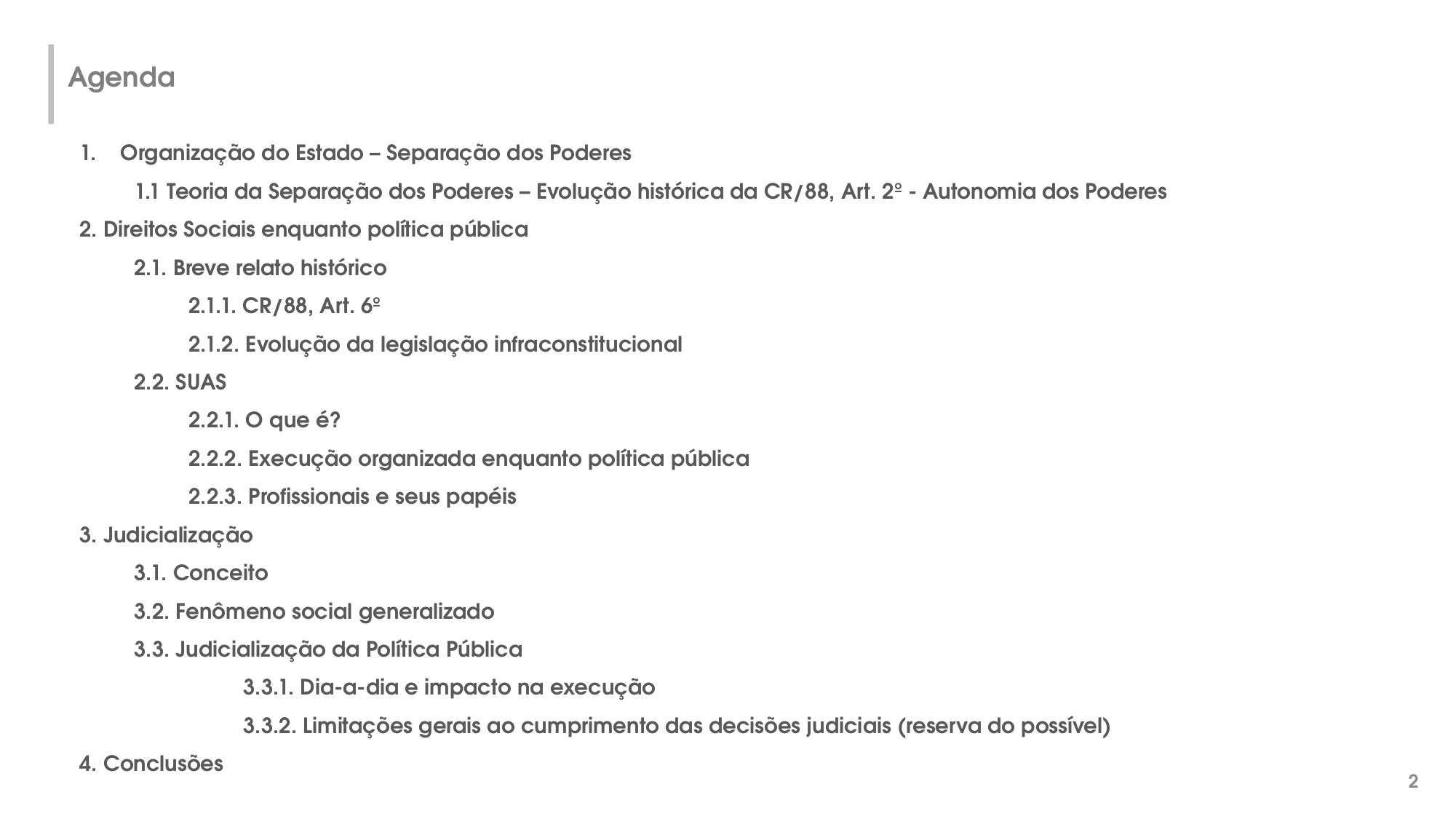

Agenda

Organização do Estado – Separação dos Poderes
1.1 Teoria da Separação dos Poderes – Evolução histórica da CR/88, Art. 2º - Autonomia dos Poderes
2. Direitos Sociais enquanto política pública
2.1. Breve relato histórico
2.1.1. CR/88, Art. 6º
2.1.2. Evolução da legislação infraconstitucional
2.2. SUAS
2.2.1. O que é?
2.2.2. Execução organizada enquanto política pública
2.2.3. Profissionais e seus papéis
3. Judicialização
3.1. Conceito
3.2. Fenômeno social generalizado
3.3. Judicialização da Política Pública
	3.3.1. Dia-a-dia e impacto na execução
	3.3.2. Limitações gerais ao cumprimento das decisões judiciais (reserva do possível)
4. Conclusões
2